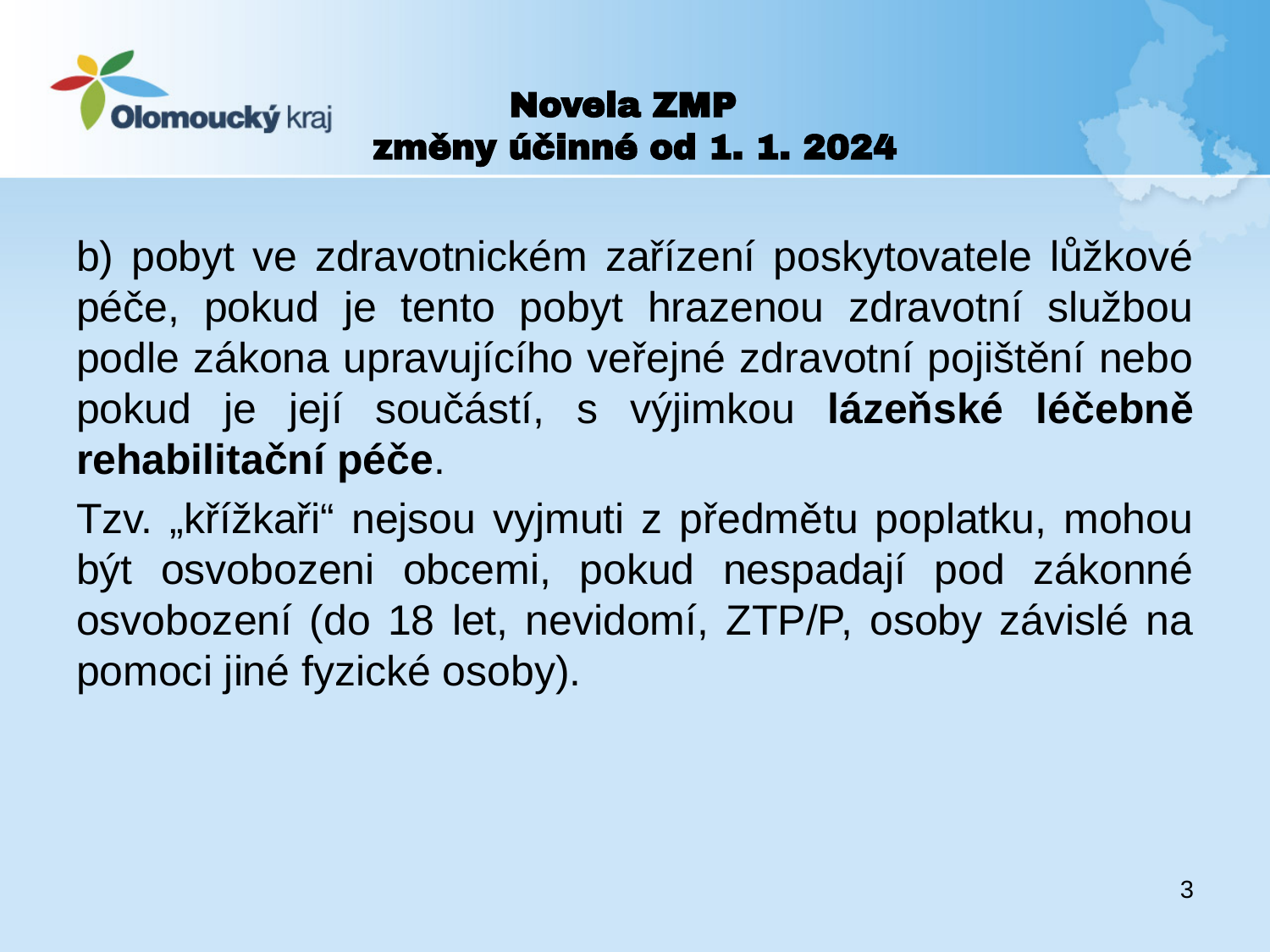

# Novela ZMP změny účinné od 1. 1. 2024
b) pobyt ve zdravotnickém zařízení poskytovatele lůžkové péče, pokud je tento pobyt hrazenou zdravotní službou podle zákona upravujícího veřejné zdravotní pojištění nebo pokud je její součástí, s výjimkou lázeňské léčebně rehabilitační péče.
Tzv. „křížkaři“ nejsou vyjmuti z předmětu poplatku, mohou být osvobozeni obcemi, pokud nespadají pod zákonné osvobození (do 18 let, nevidomí, ZTP/P, osoby závislé na pomoci jiné fyzické osoby).
3